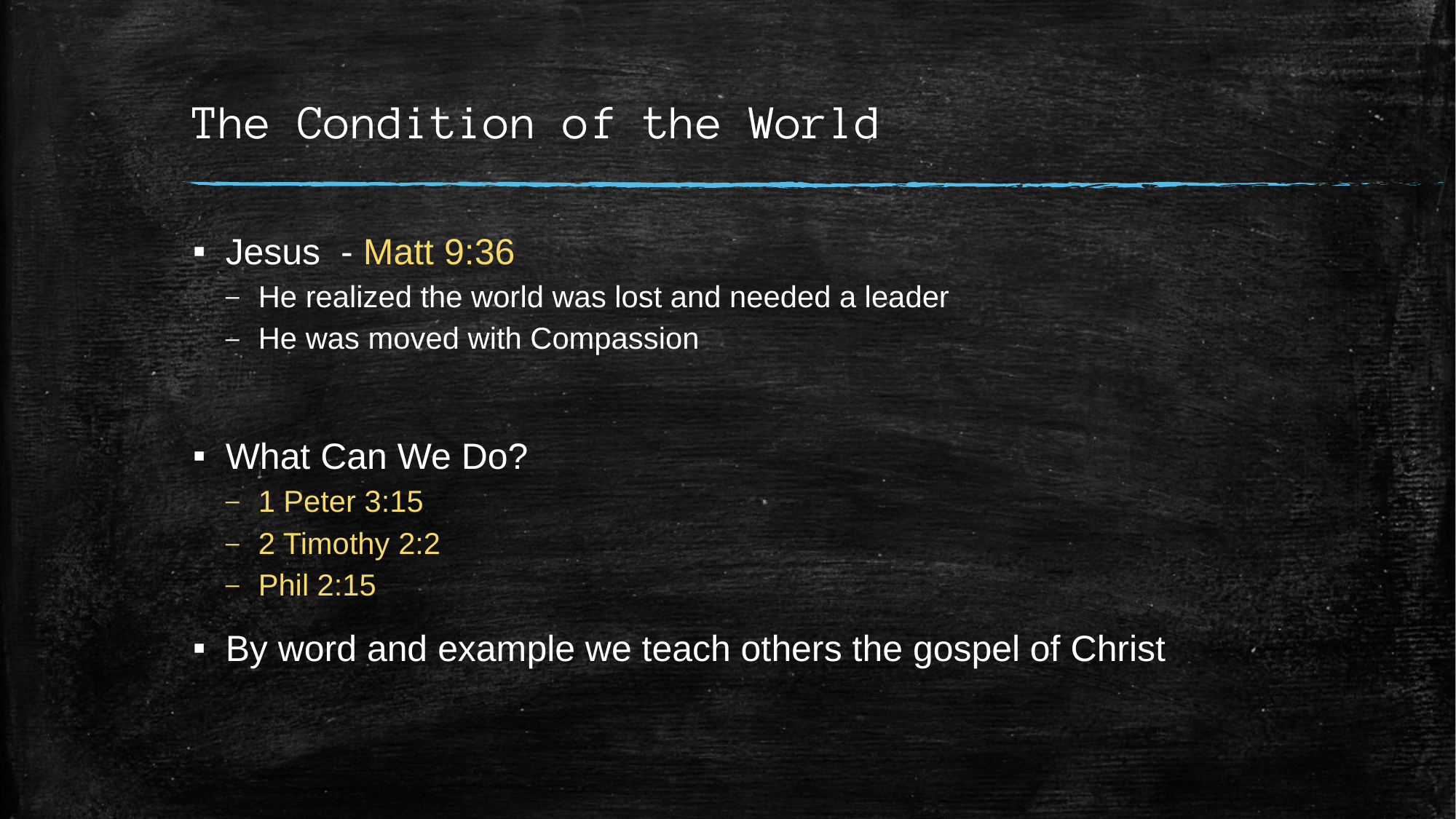

# The Condition of the World
Jesus  - Matt 9:36
He realized the world was lost and needed a leader
He was moved with Compassion

What Can We Do?
1 Peter 3:15
2 Timothy 2:2
Phil 2:15
By word and example we teach others the gospel of Christ